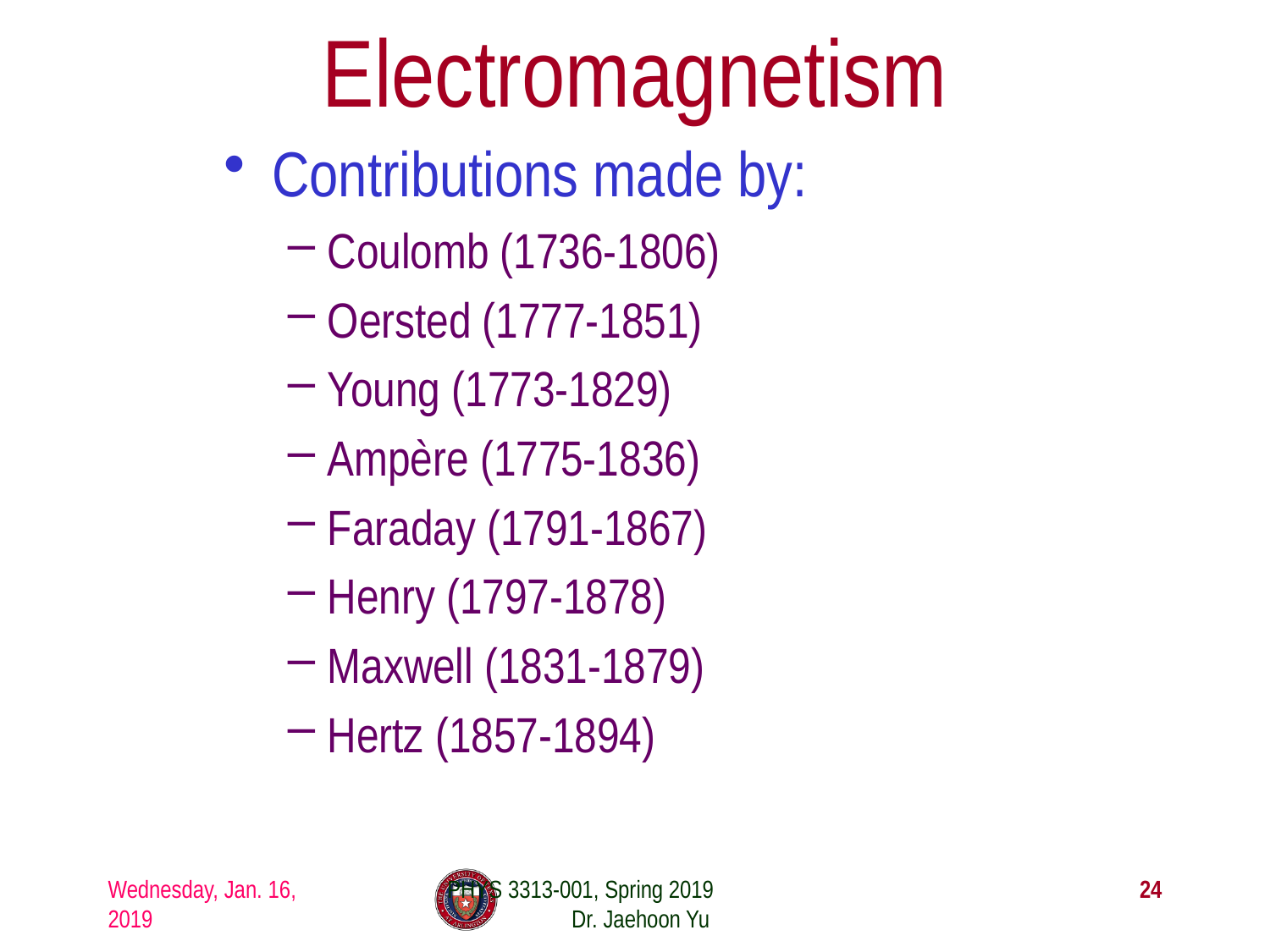

# Electromagnetism
Contributions made by:
Coulomb (1736-1806)
Oersted (1777-1851)
Young (1773-1829)
Ampère (1775-1836)
Faraday (1791-1867)
Henry (1797-1878)
Maxwell (1831-1879)
Hertz (1857-1894)
Wednesday, Jan. 16, 2019
PHYS 3313-001, Spring 2019                      Dr. Jaehoon Yu
24